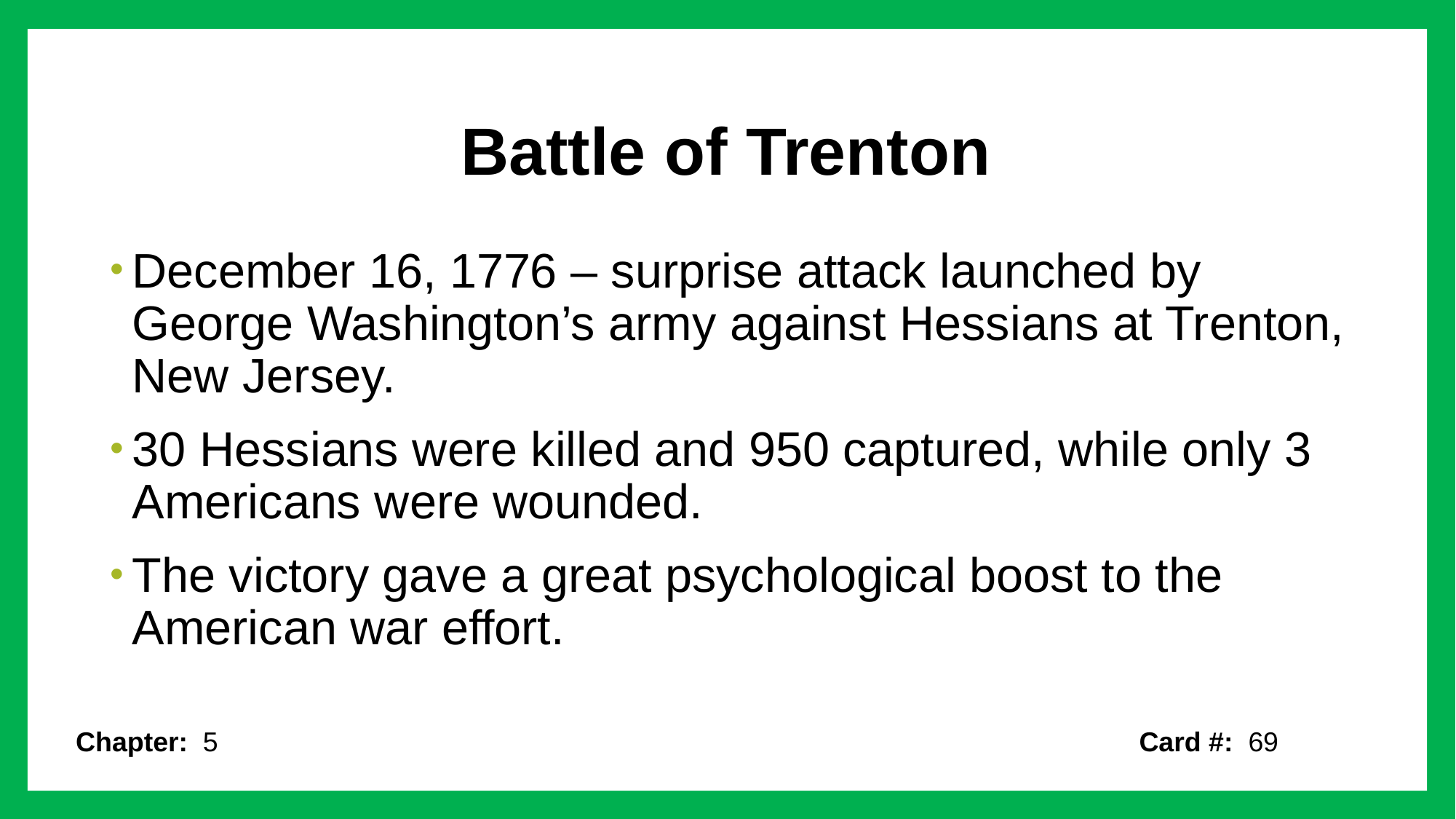

# Battle of Trenton
December 16, 1776 – surprise attack launched by George Washington’s army against Hessians at Trenton, New Jersey.
30 Hessians were killed and 950 captured, while only 3 Americans were wounded.
The victory gave a great psychological boost to the American war effort.
Card #:  69
Chapter:  5